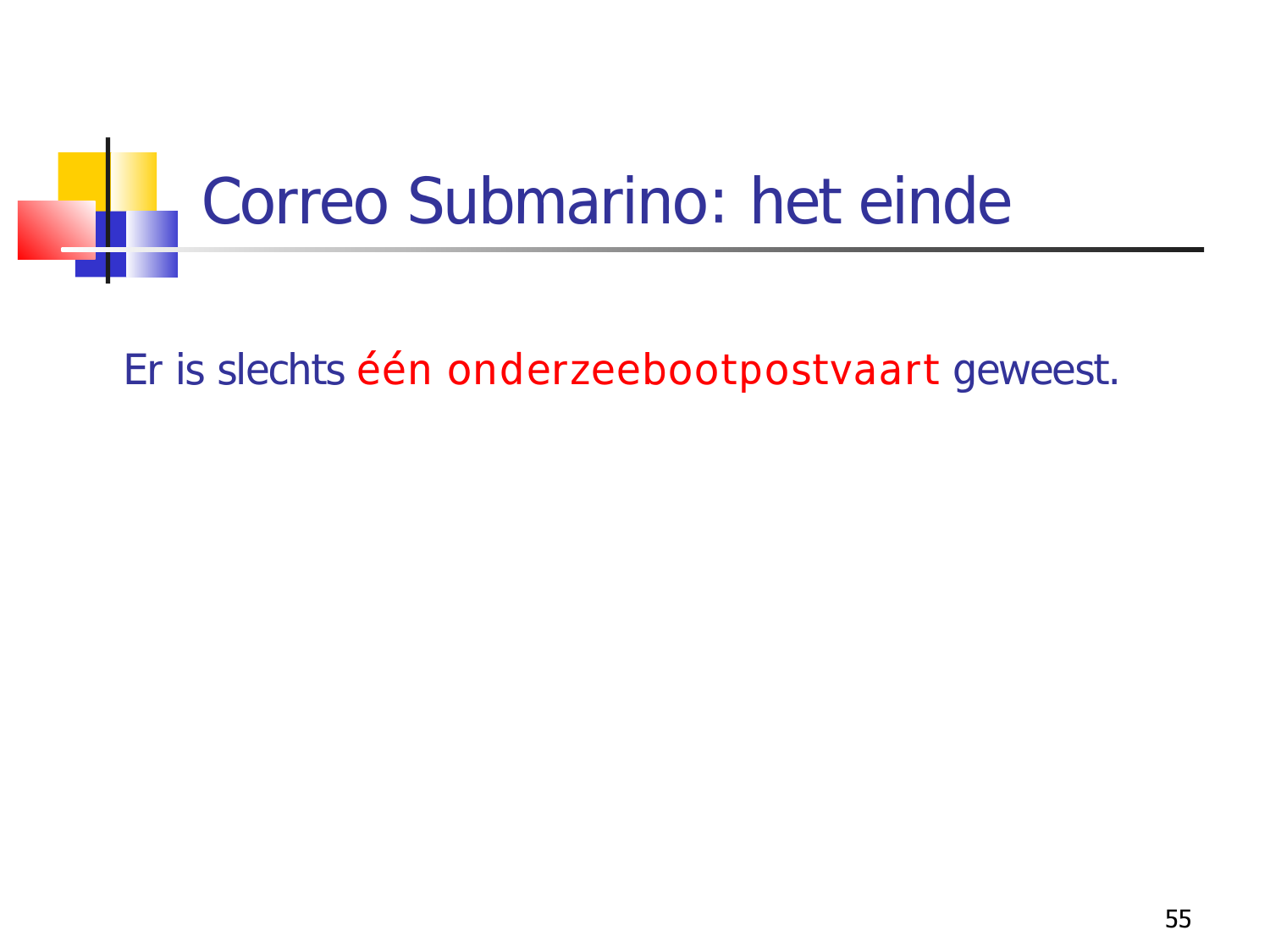

Correo Submarino: het einde
Er is slechts één onderzeebootpostvaart geweest.
55
55